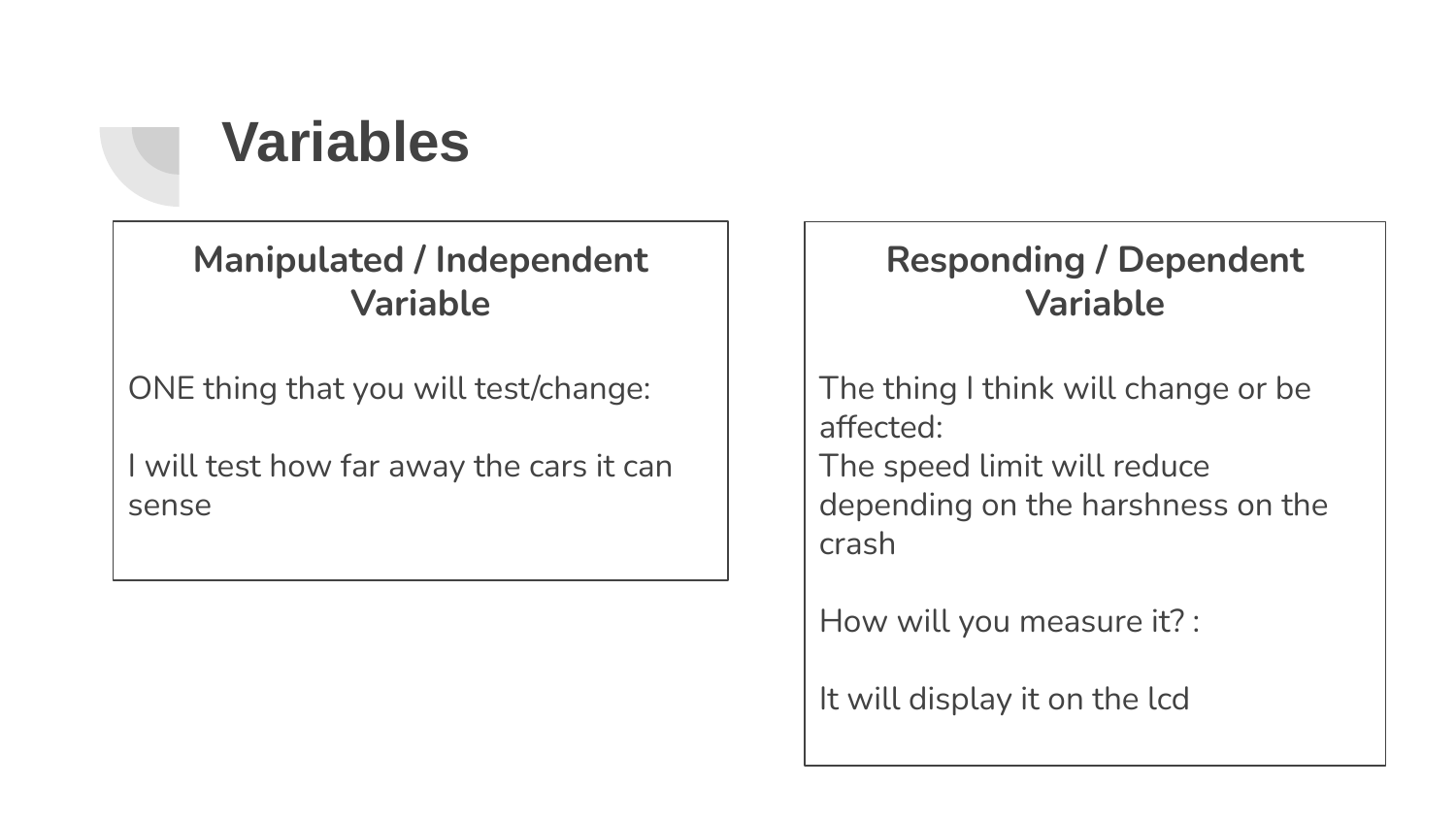

# Variables
Manipulated / Independent Variable

ONE thing that you will test/change:

I will test how far away the cars it can sense
Responding / Dependent Variable

The thing I think will change or be affected:
The speed limit will reduce depending on the harshness on the crash

How will you measure it? :

It will display it on the lcd